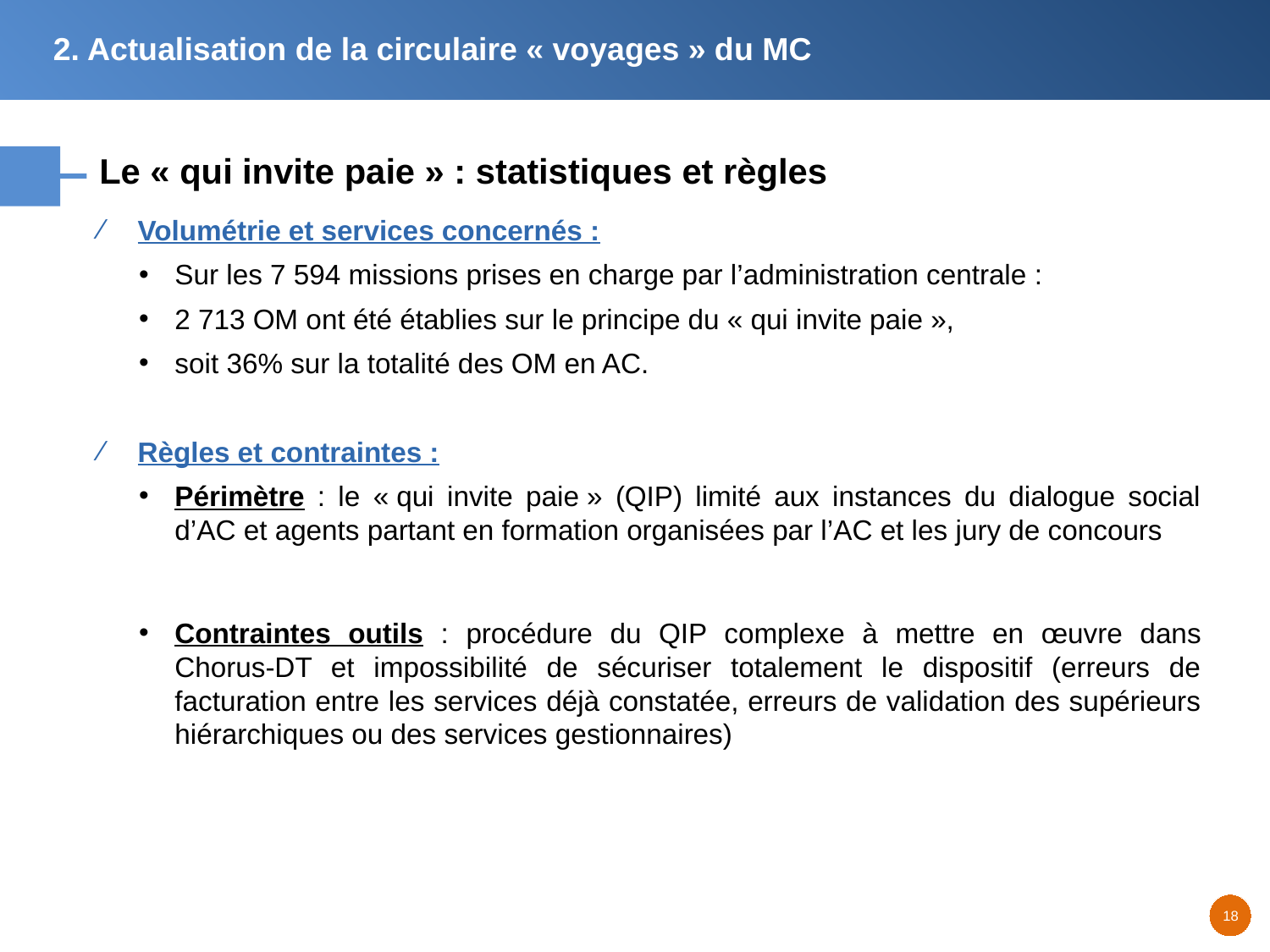

2. Actualisation de la circulaire « voyages » du MC
# Le « qui invite paie » : statistiques et règles

Volumétrie et services concernés :
Sur les 7 594 missions prises en charge par l’administration centrale :
2 713 OM ont été établies sur le principe du « qui invite paie »,
soit 36% sur la totalité des OM en AC.

Règles et contraintes :
Périmètre : le « qui invite paie » (QIP) limité aux instances du dialogue social d’AC et agents partant en formation organisées par l’AC et les jury de concours

Contraintes outils : procédure du QIP complexe à mettre en œuvre dans Chorus-DT et impossibilité de sécuriser totalement le dispositif (erreurs de facturation entre les services déjà constatée, erreurs de validation des supérieurs hiérarchiques ou des services gestionnaires)